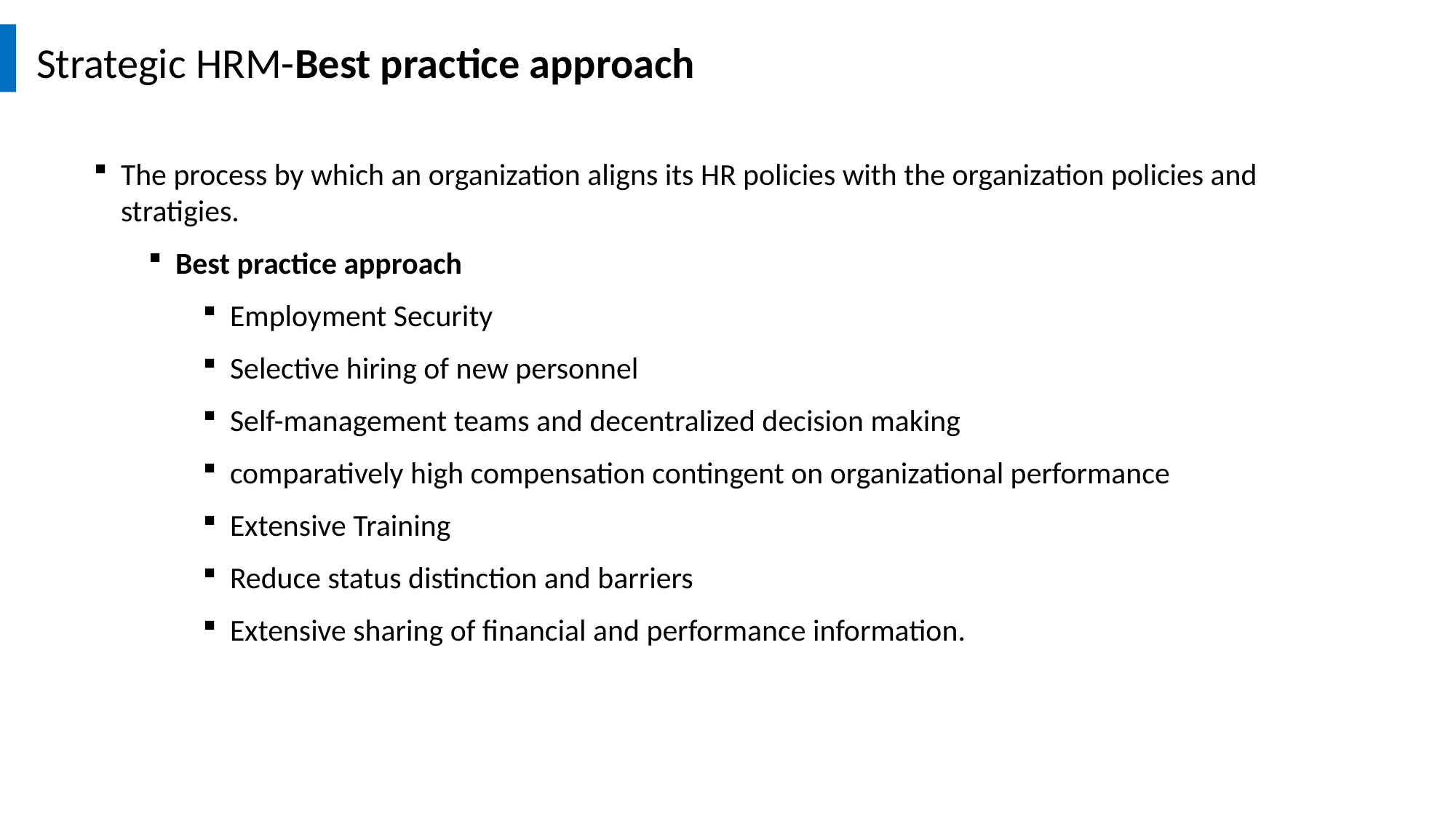

Strategic HRM-Best practice approach
The process by which an organization aligns its HR policies with the organization policies and stratigies.
Best practice approach
Employment Security
Selective hiring of new personnel
Self-management teams and decentralized decision making
comparatively high compensation contingent on organizational performance
Extensive Training
Reduce status distinction and barriers
Extensive sharing of financial and performance information.